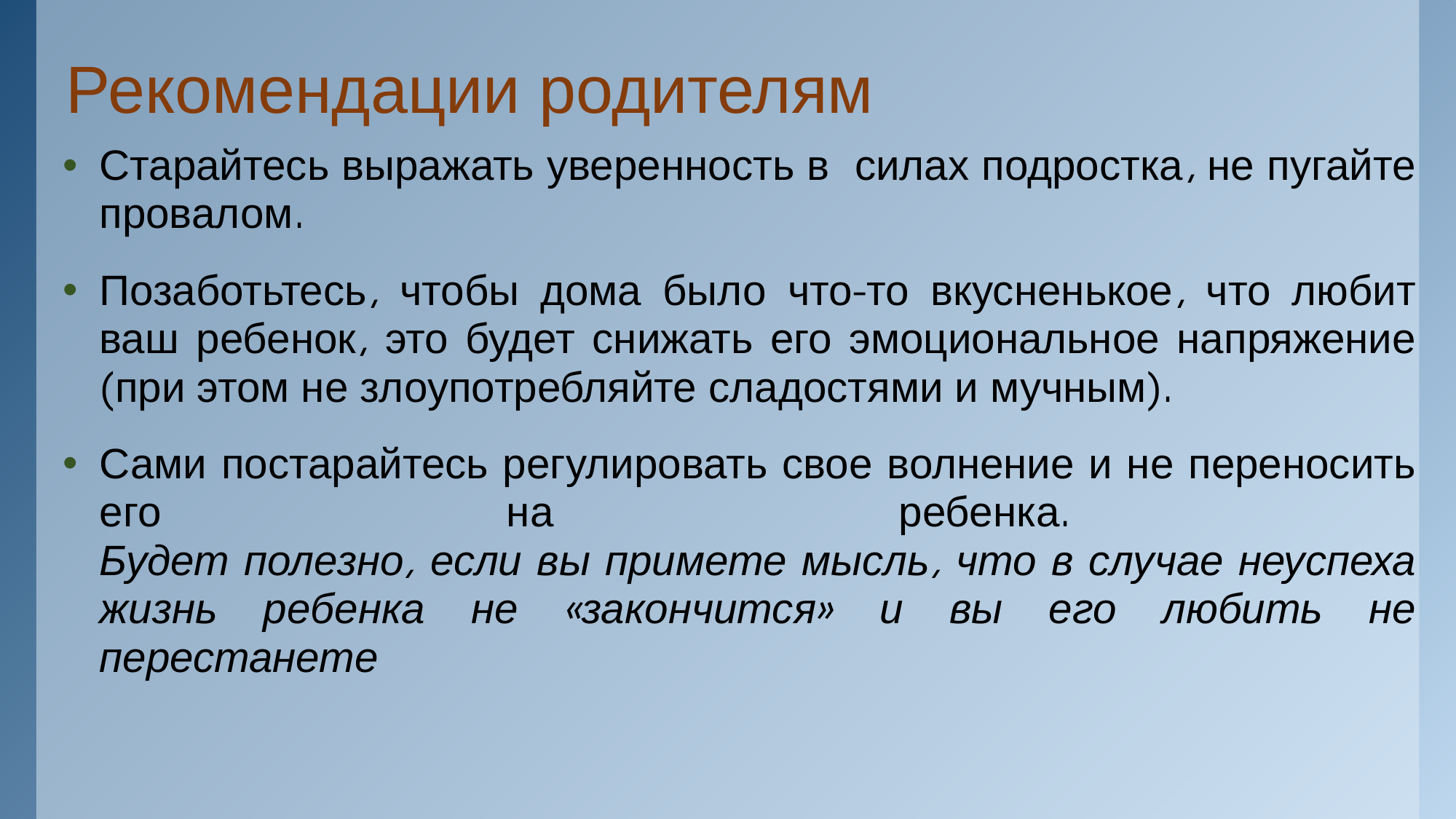

# Рекомендации родителям
Старайтесь выражать уверенность в  силах подростка, не пугайте провалом.
Позаботьтесь, чтобы дома было что-то вкусненькое, что любит ваш ребенок, это будет снижать его эмоциональное напряжение (при этом не злоупотребляйте сладостями и мучным).
Сами постарайтесь регулировать свое волнение и не переносить его на ребенка.
Будет полезно, если вы примете мысль, что в случае неуспеха жизнь ребенка не «закончится» и вы его любить не перестанете